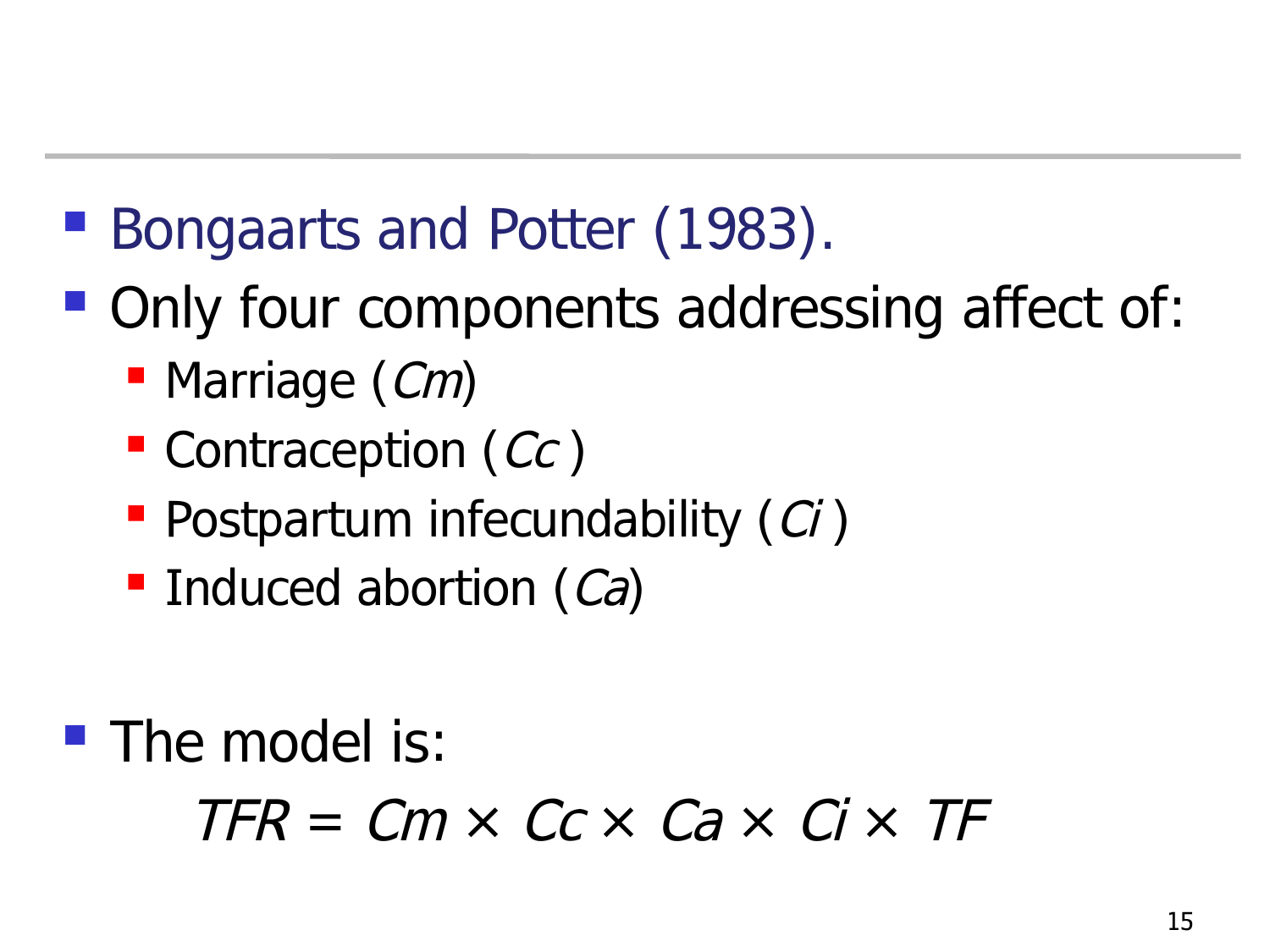

#
Bongaarts and Potter (1983).
Only four components addressing affect of:
Marriage (Cm)
Contraception (Cc )
Postpartum infecundability (Ci )
Induced abortion (Ca)

The model is:
	TFR = Cm × Cc × Ca × Ci × TF
15